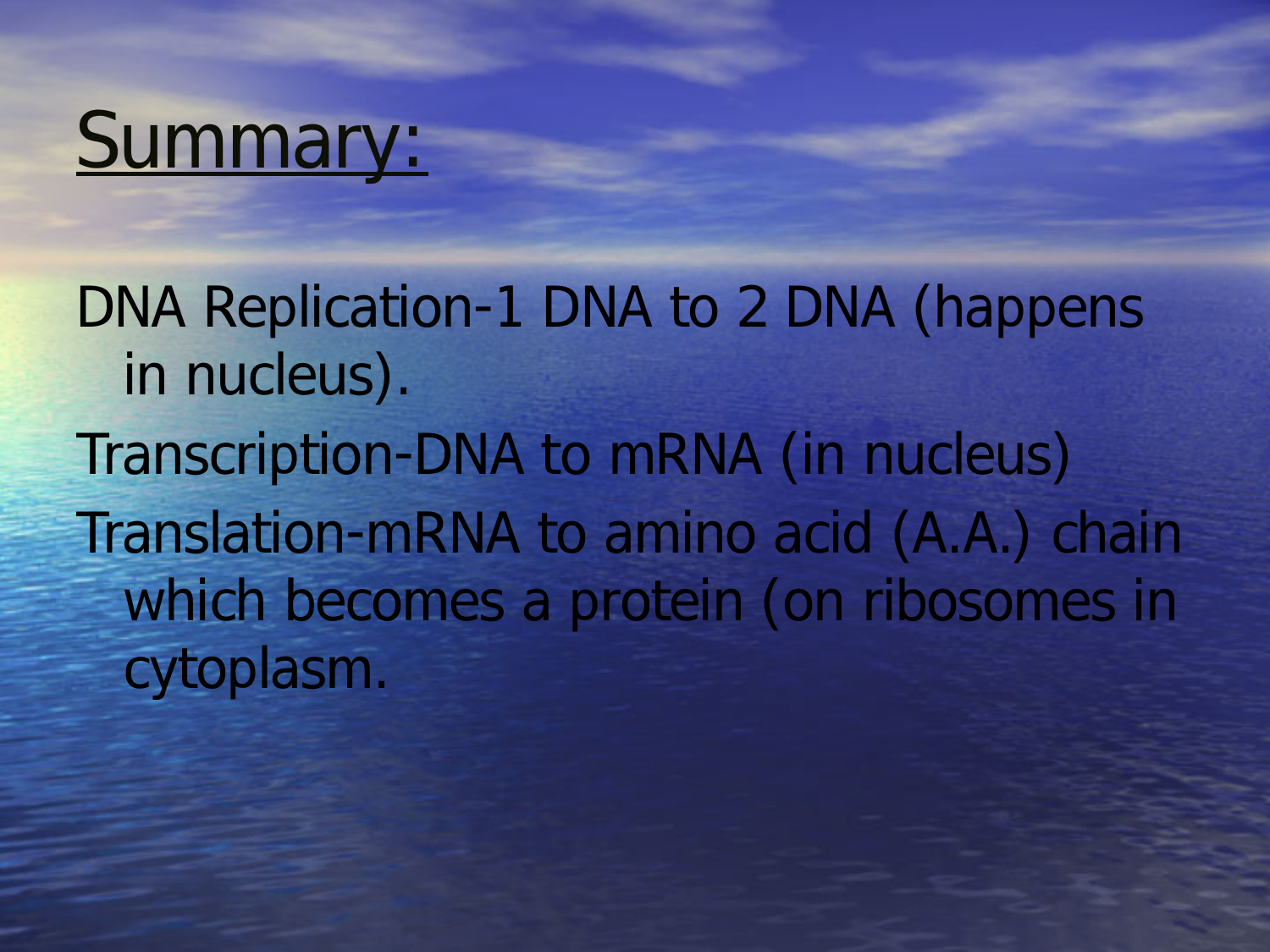

# Summary:
DNA Replication-1 DNA to 2 DNA (happens in nucleus).
Transcription-DNA to mRNA (in nucleus)
Translation-mRNA to amino acid (A.A.) chain which becomes a protein (on ribosomes in cytoplasm.